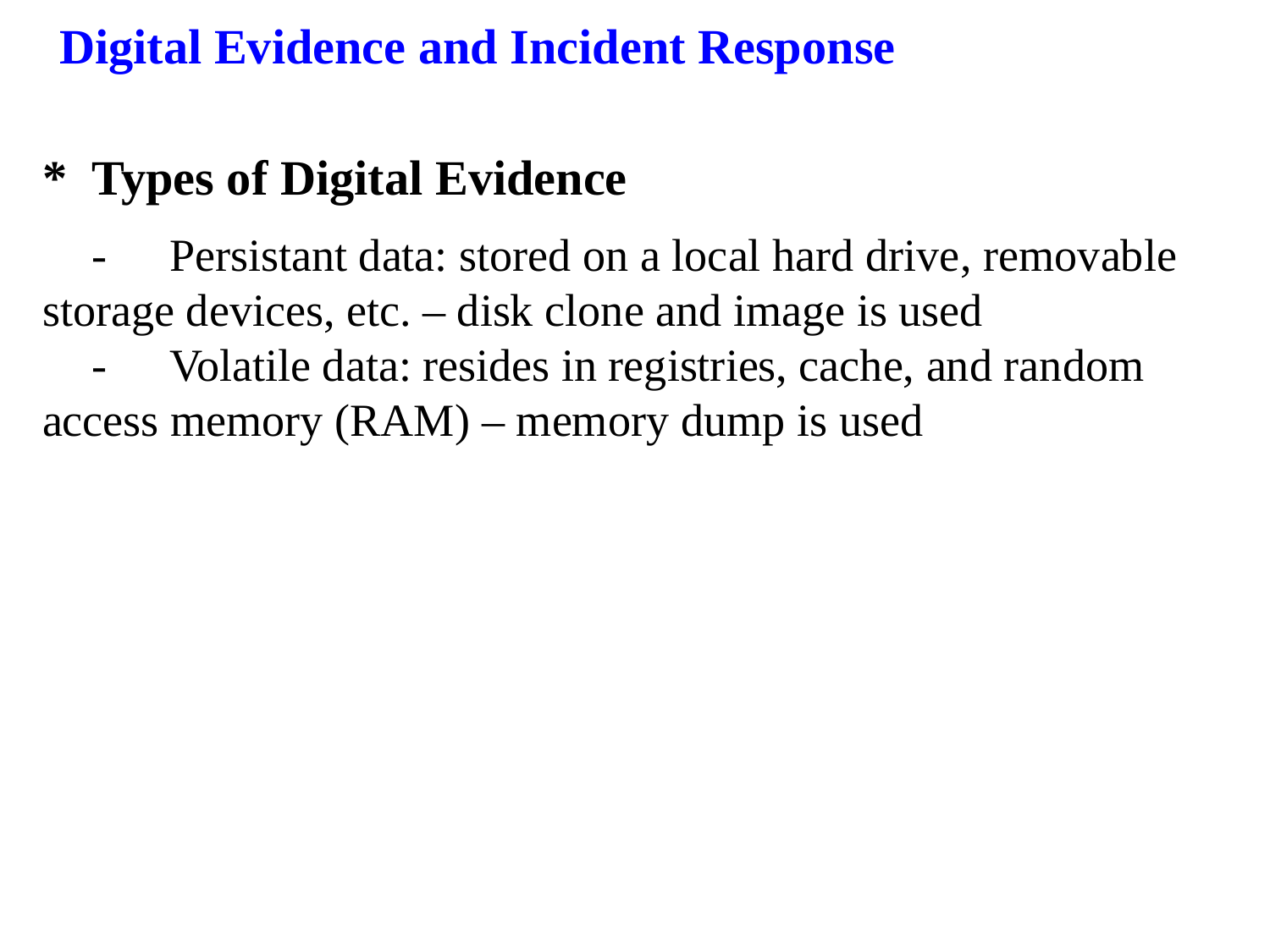

Digital Evidence and Incident Response
*	Types of Digital Evidence
	-	Persistant data: stored on a local hard drive, removable storage devices, etc. – disk clone and image is used
	-	Volatile data: resides in registries, cache, and random access memory (RAM) – memory dump is used